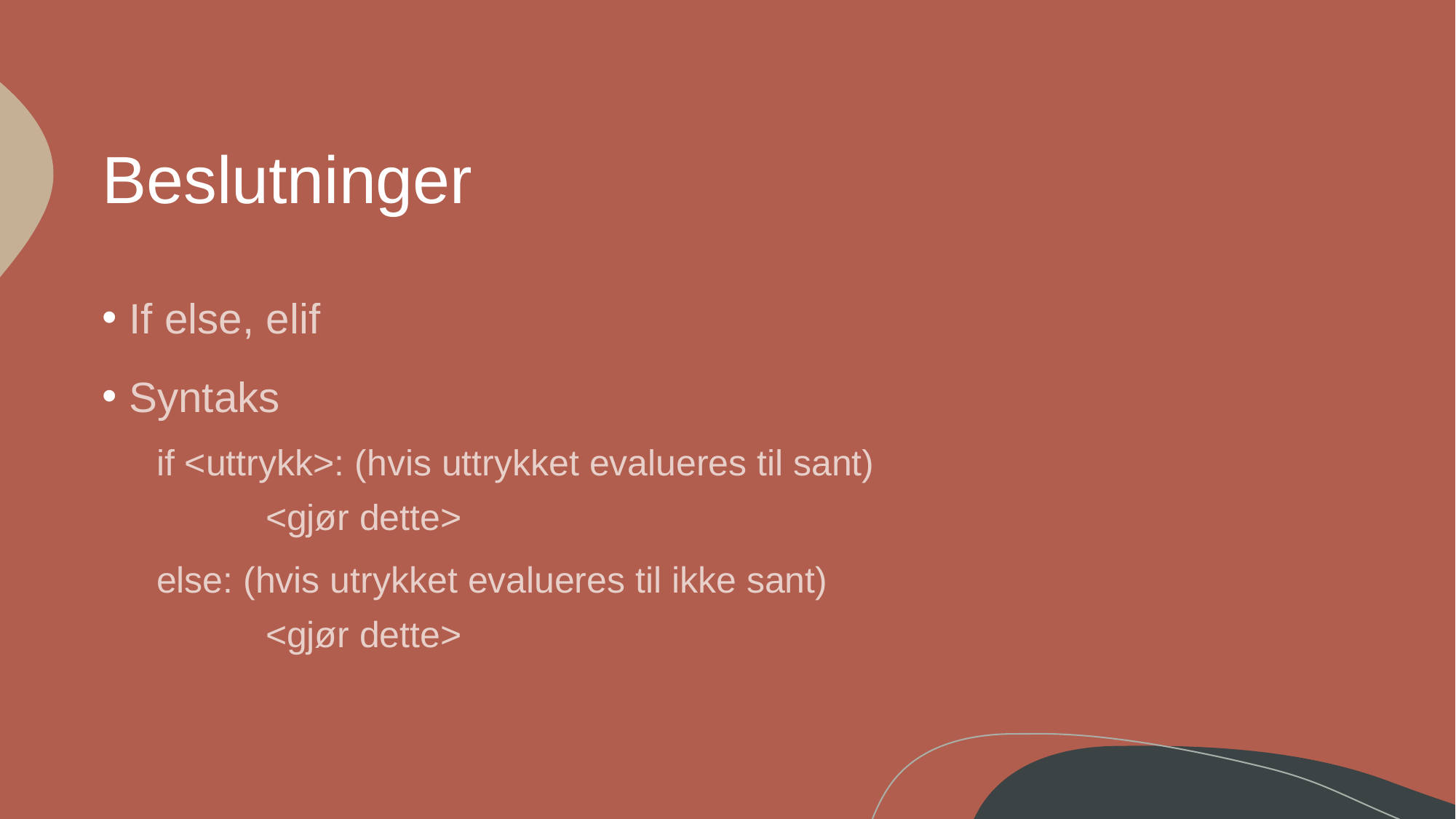

# Beslutninger
If else, elif
Syntaks
if <uttrykk>: (hvis uttrykket evalueres til sant)
	<gjør dette>
else: (hvis utrykket evalueres til ikke sant)
	<gjør dette>